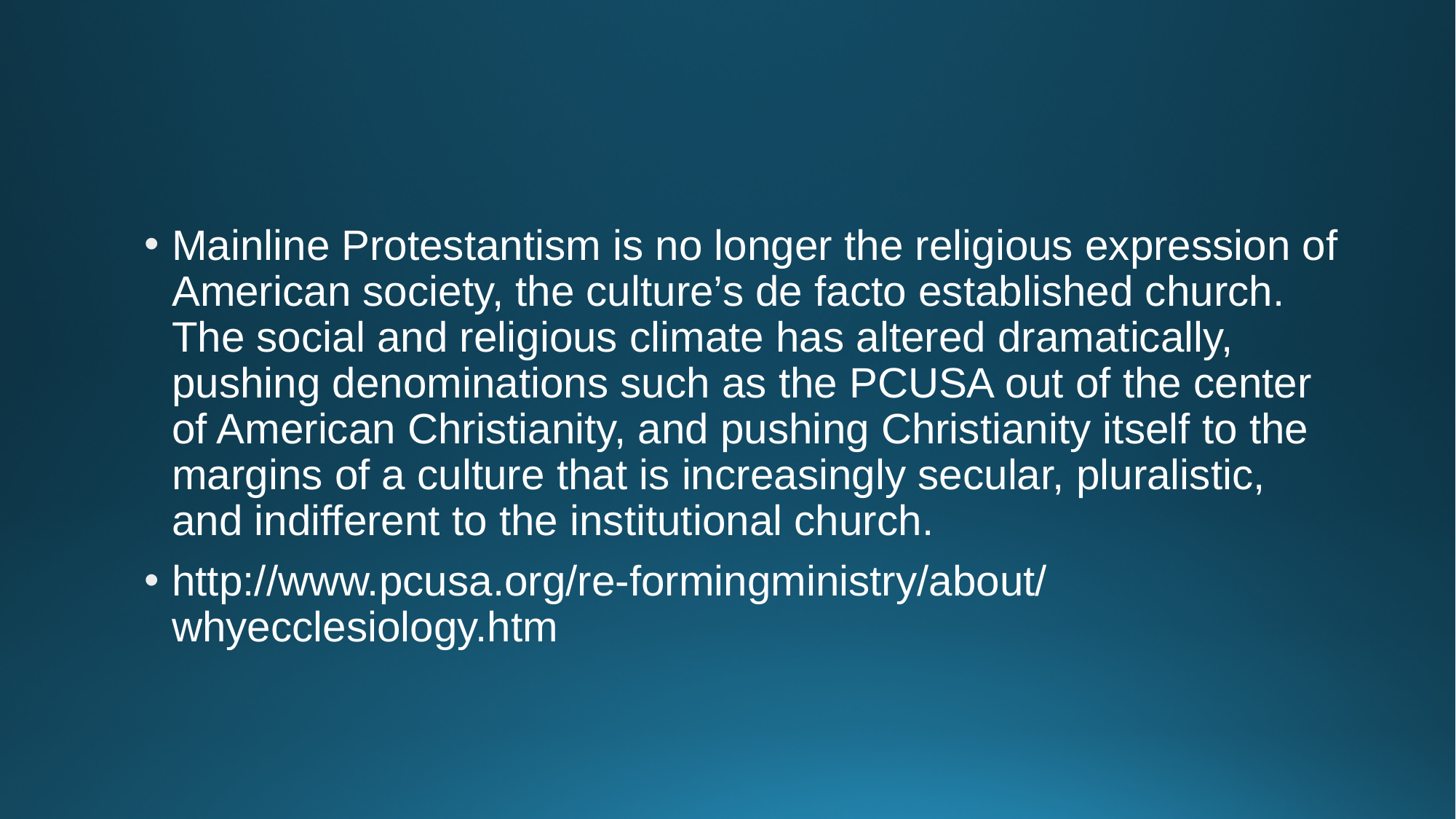

#
Mainline Protestantism is no longer the religious expression of American society, the culture’s de facto established church. The social and religious climate has altered dramatically, pushing denominations such as the PCUSA out of the center of American Christianity, and pushing Christianity itself to the margins of a culture that is increasingly secular, pluralistic, and indifferent to the institutional church.
http://www.pcusa.org/re-formingministry/about/whyecclesiology.htm